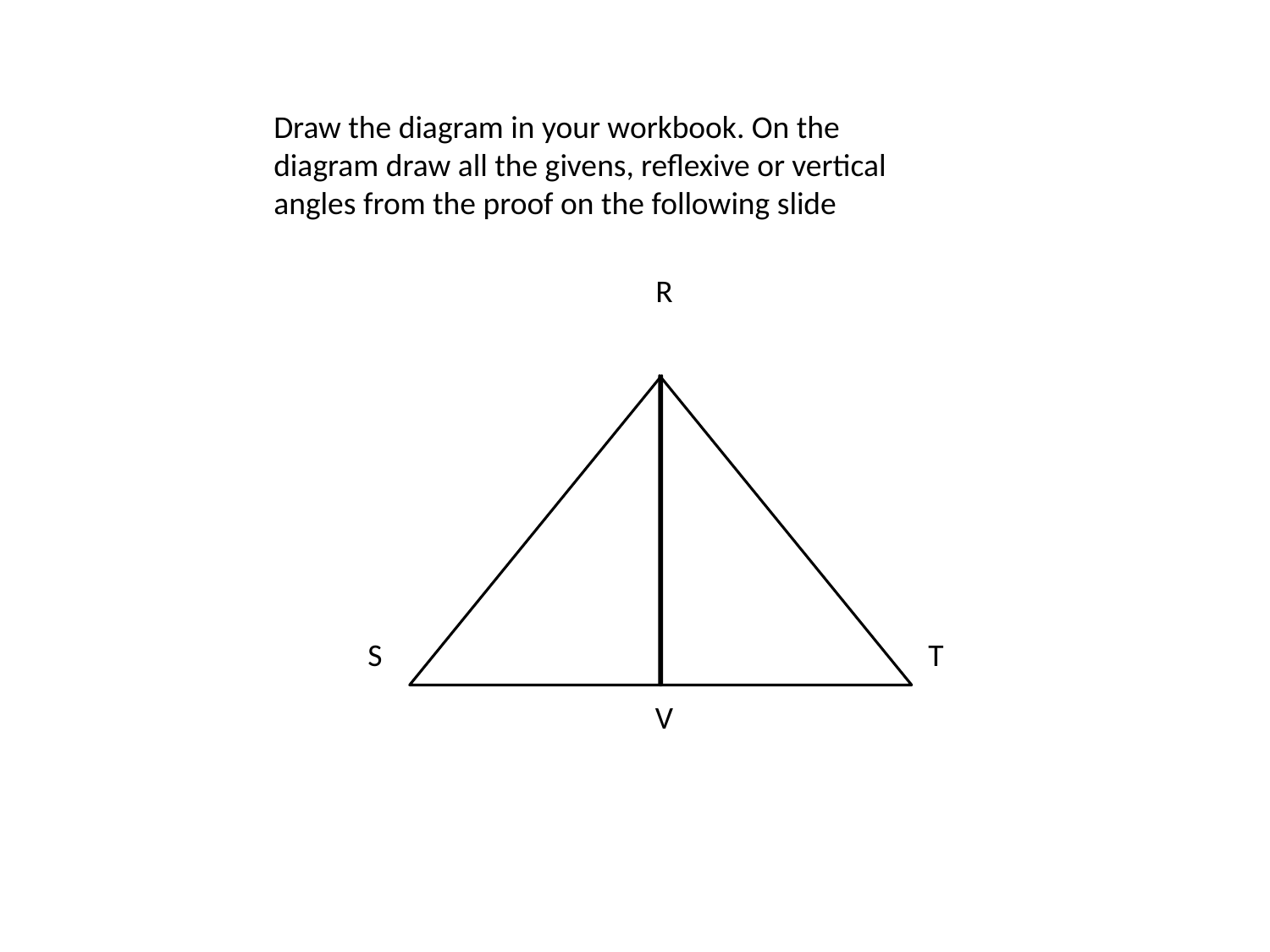

Draw the diagram in your workbook. On the diagram draw all the givens, reflexive or vertical angles from the proof on the following slide
R

S
T
V